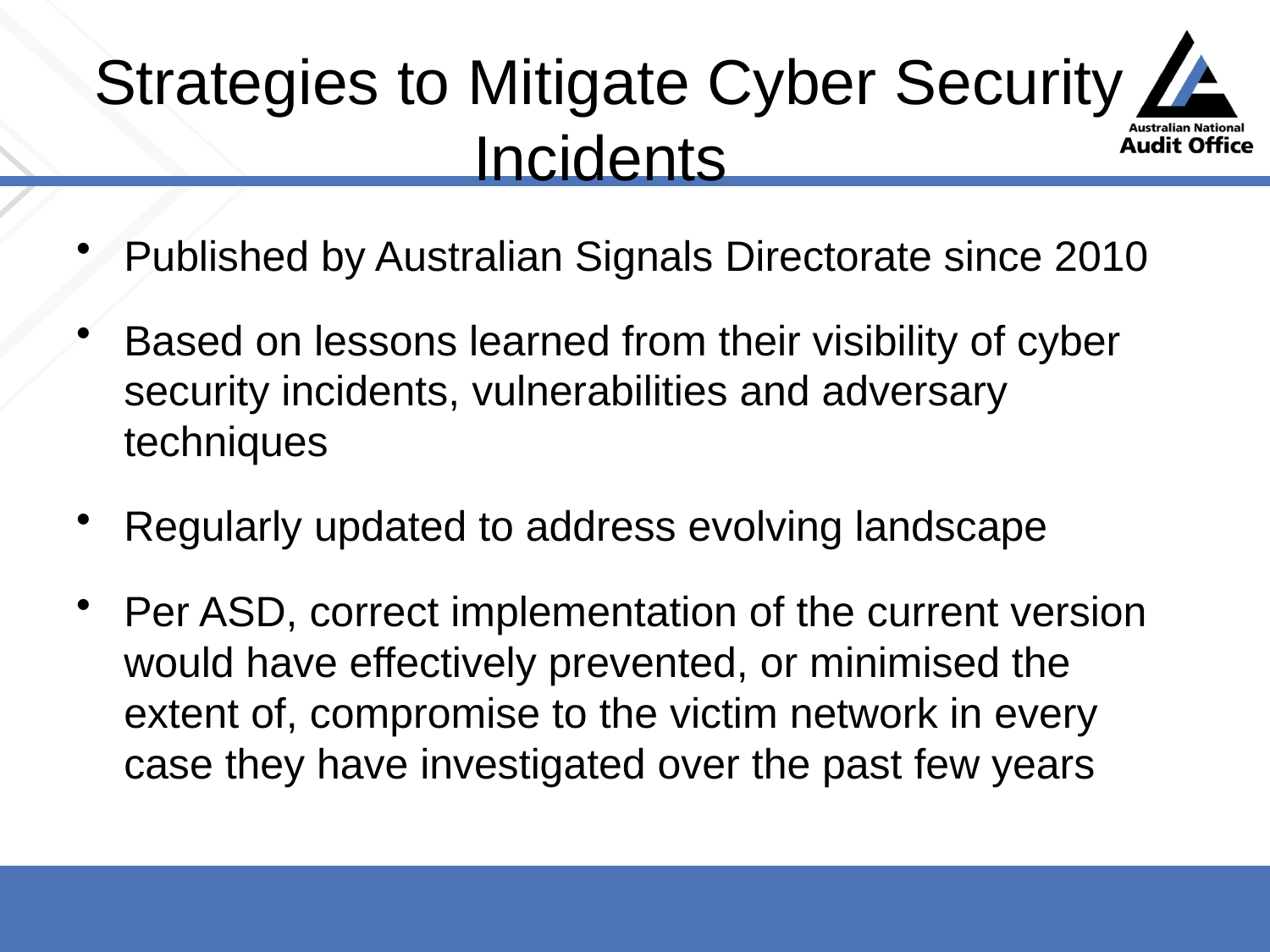

# Strategies to Mitigate Cyber Security Incidents
Published by Australian Signals Directorate since 2010
Based on lessons learned from their visibility of cyber security incidents, vulnerabilities and adversary techniques
Regularly updated to address evolving landscape
Per ASD, correct implementation of the current version would have effectively prevented, or minimised the extent of, compromise to the victim network in every case they have investigated over the past few years